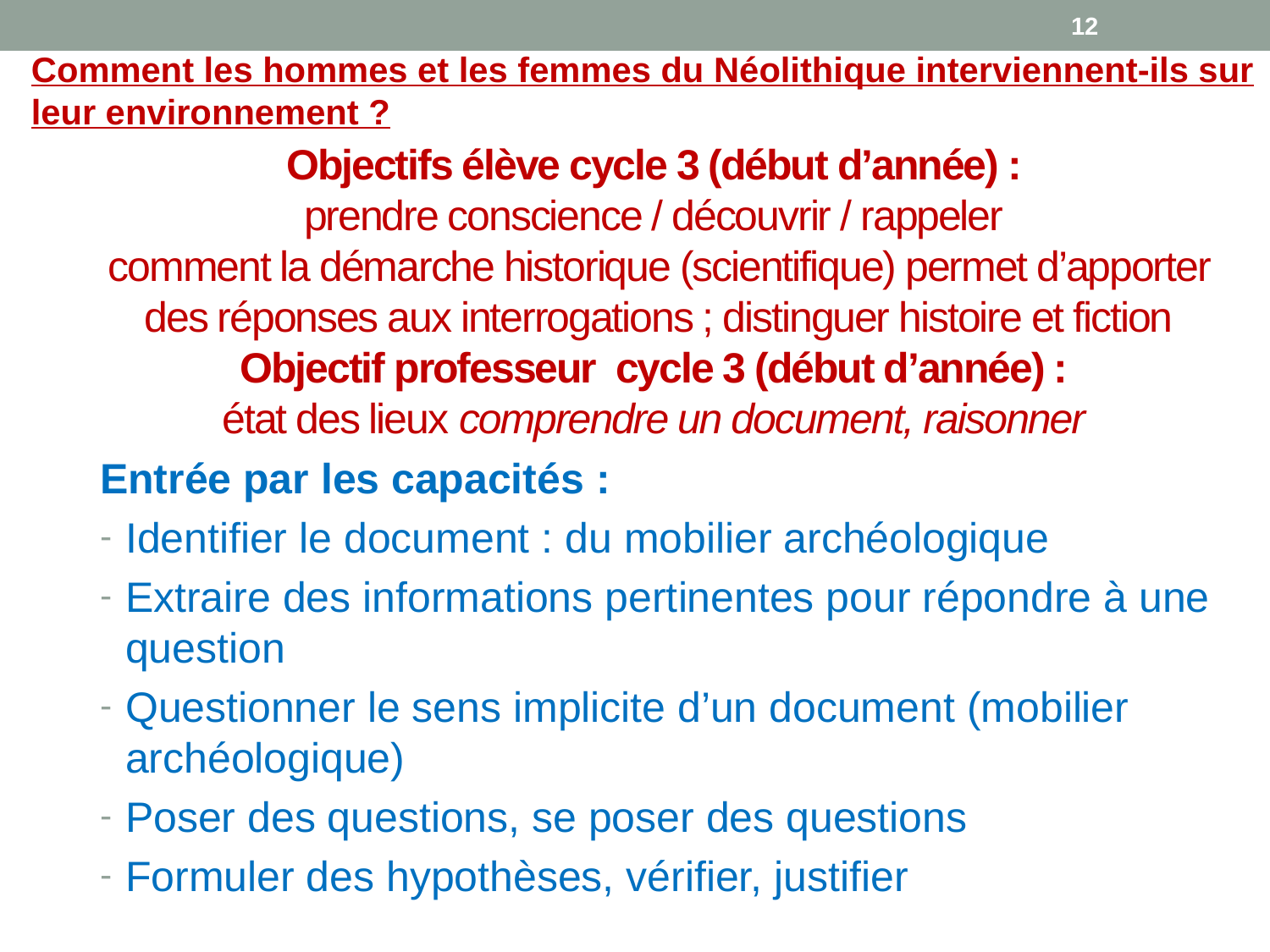

12
Comment les hommes et les femmes du Néolithique interviennent-ils sur leur environnement ?
# Objectifs élève cycle 3 (début d’année) : prendre conscience / découvrir / rappeler comment la démarche historique (scientifique) permet d’apporter des réponses aux interrogations ; distinguer histoire et fiction Objectif professeur  cycle 3 (début d’année) : état des lieux comprendre un document, raisonner
Entrée par les capacités :
Identifier le document : du mobilier archéologique
Extraire des informations pertinentes pour répondre à une question
Questionner le sens implicite d’un document (mobilier archéologique)
Poser des questions, se poser des questions
Formuler des hypothèses, vérifier, justifier